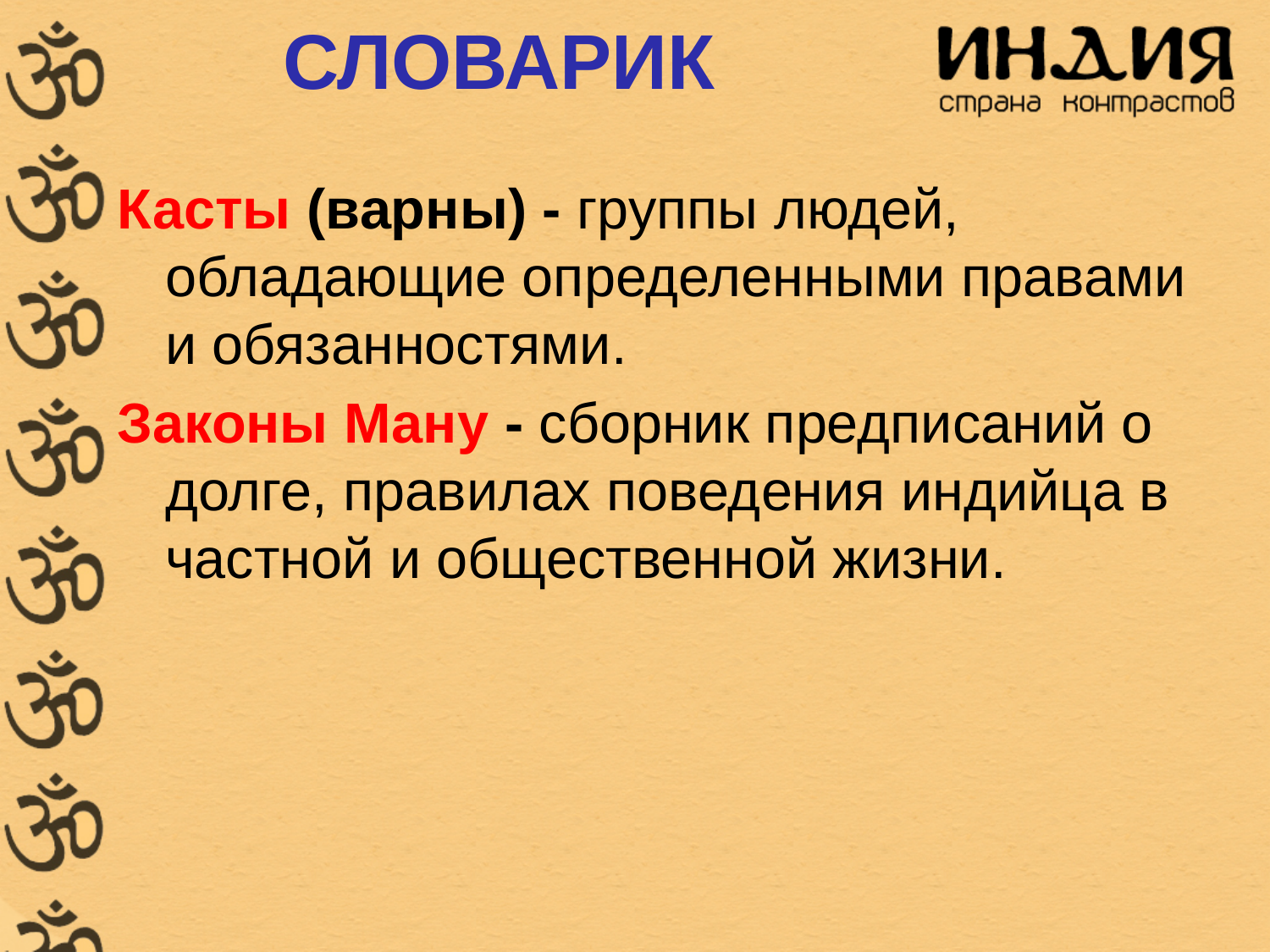

# СЛОВАРИК
Касты (варны) - группы людей, обладающие определенными правами и обязанностями.
Законы Ману - сборник предписаний о долге, правилах поведения индийца в частной и общественной жизни.